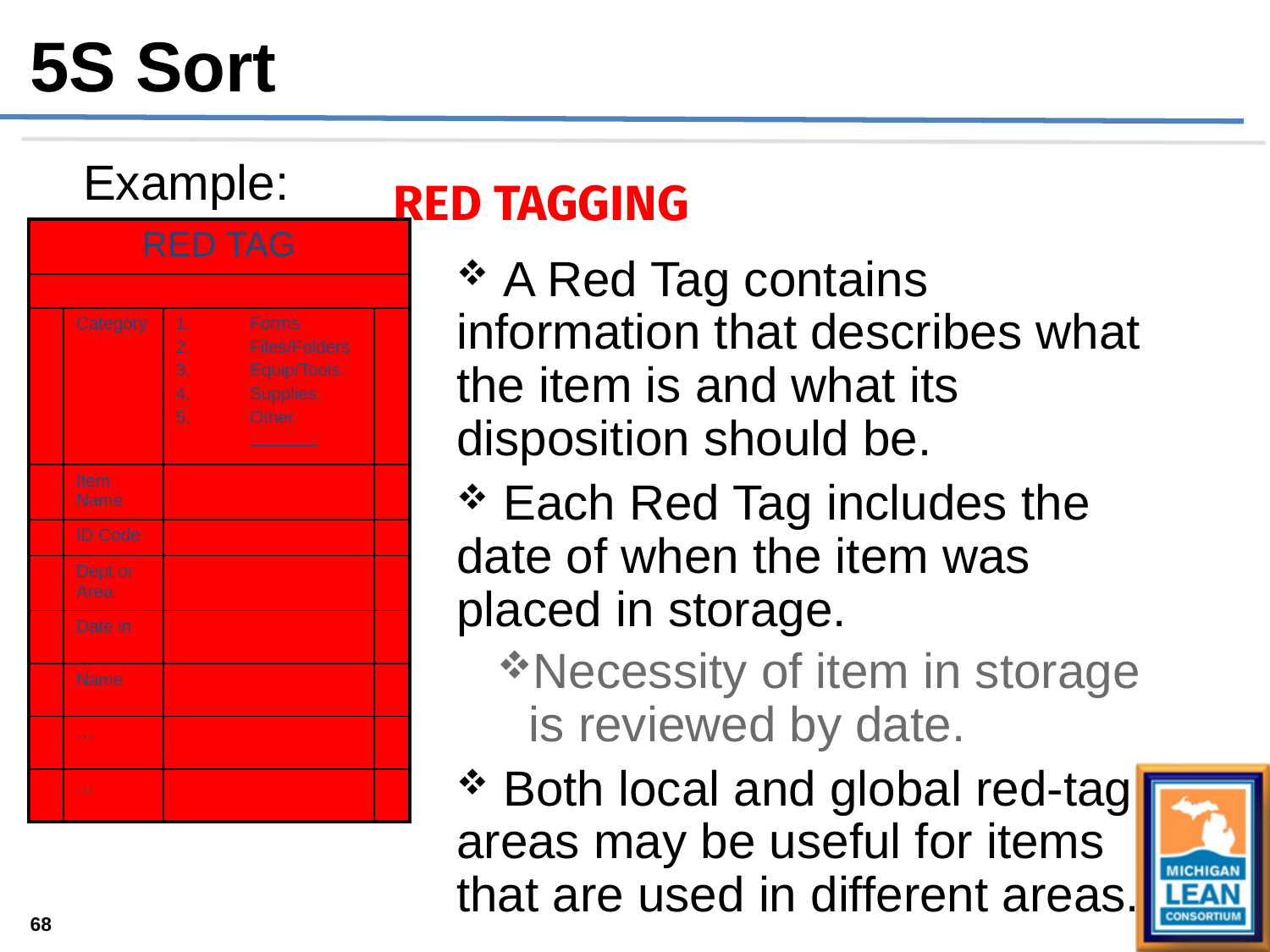

5S Sort
Example:
# Red Tagging
| RED TAG |  |  |  |
| --- | --- | --- | --- |
|  |  |  |  |
|  | Category | Forms Files/Folders Equip/Tools Supplies Other \_\_\_\_\_\_\_ |  |
|  | Item Name |  |  |
|  | ID Code |  |  |
|  | Dept or Area |  |  |
|  | Date in |  |  |
|  | Name |  |  |
|  | … |  |  |
|  | … |  |  |
 A Red Tag contains information that describes what the item is and what its disposition should be.
 Each Red Tag includes the date of when the item was placed in storage.
Necessity of item in storage is reviewed by date.
 Both local and global red-tag areas may be useful for items that are used in different areas.
68